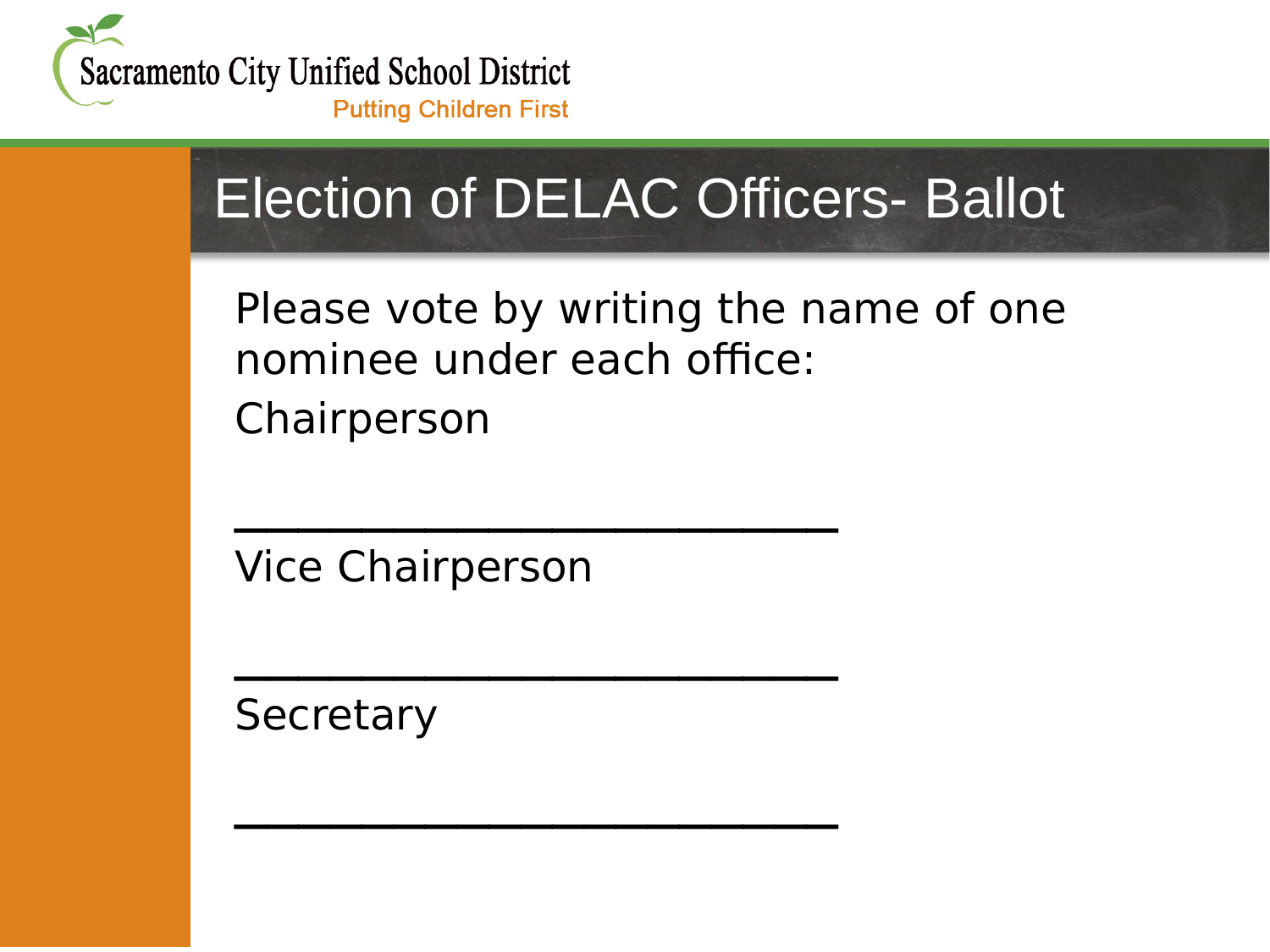

# Election of DELAC Officers- Ballot
Please vote by writing the name of one nominee under each office:
Chairperson
___________________
Vice Chairperson
___________________
Secretary
___________________